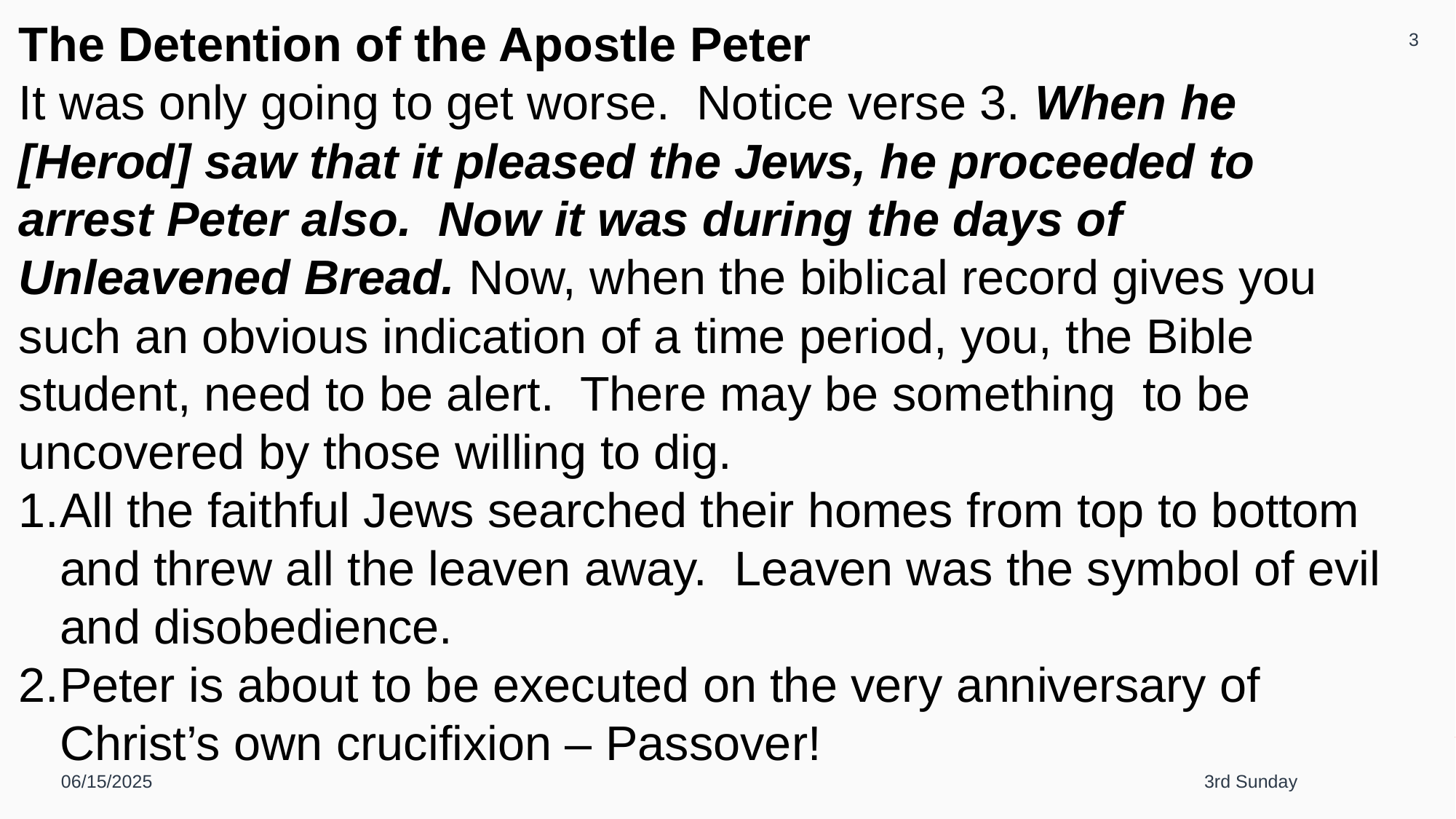

3
The Detention of the Apostle Peter
It was only going to get worse.  Notice verse 3. When he [Herod] saw that it pleased the Jews, he proceeded to arrest Peter also.  Now it was during the days of Unleavened Bread. Now, when the biblical record gives you such an obvious indication of a time period, you, the Bible student, need to be alert.  There may be something  to be uncovered by those willing to dig.
All the faithful Jews searched their homes from top to bottom and threw all the leaven away.  Leaven was the symbol of evil and disobedience.
Peter is about to be executed on the very anniversary of Christ’s own crucifixion – Passover!
06/15/2025
3rd Sunday